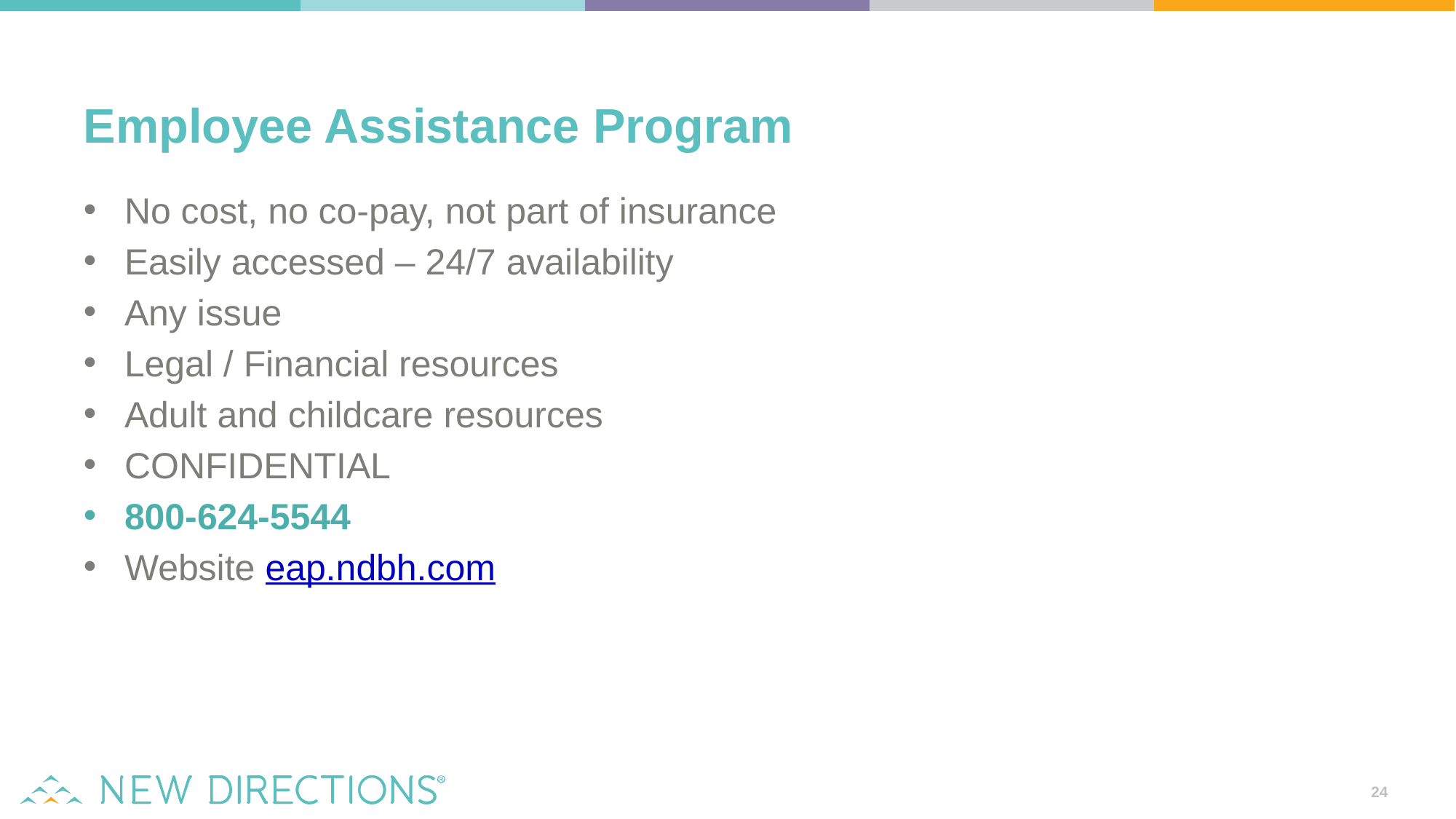

Employee Assistance Program
No cost, no co-pay, not part of insurance
Easily accessed – 24/7 availability
Any issue
Legal / Financial resources
Adult and childcare resources
CONFIDENTIAL
800-624-5544
Website eap.ndbh.com